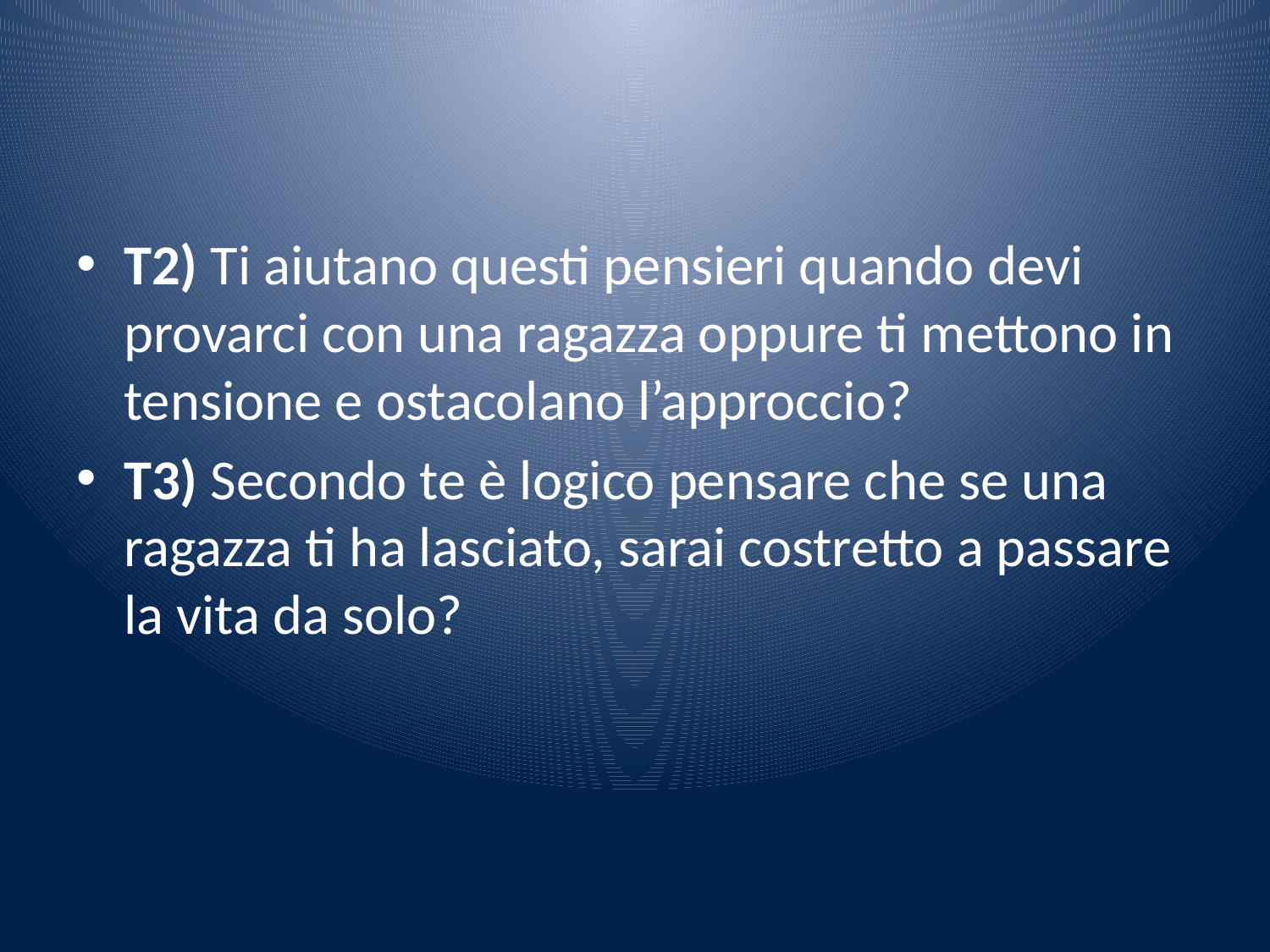

#
T2) Ti aiutano questi pensieri quando devi provarci con una ragazza oppure ti mettono in tensione e ostacolano l’approccio?
T3) Secondo te è logico pensare che se una ragazza ti ha lasciato, sarai costretto a passare la vita da solo?